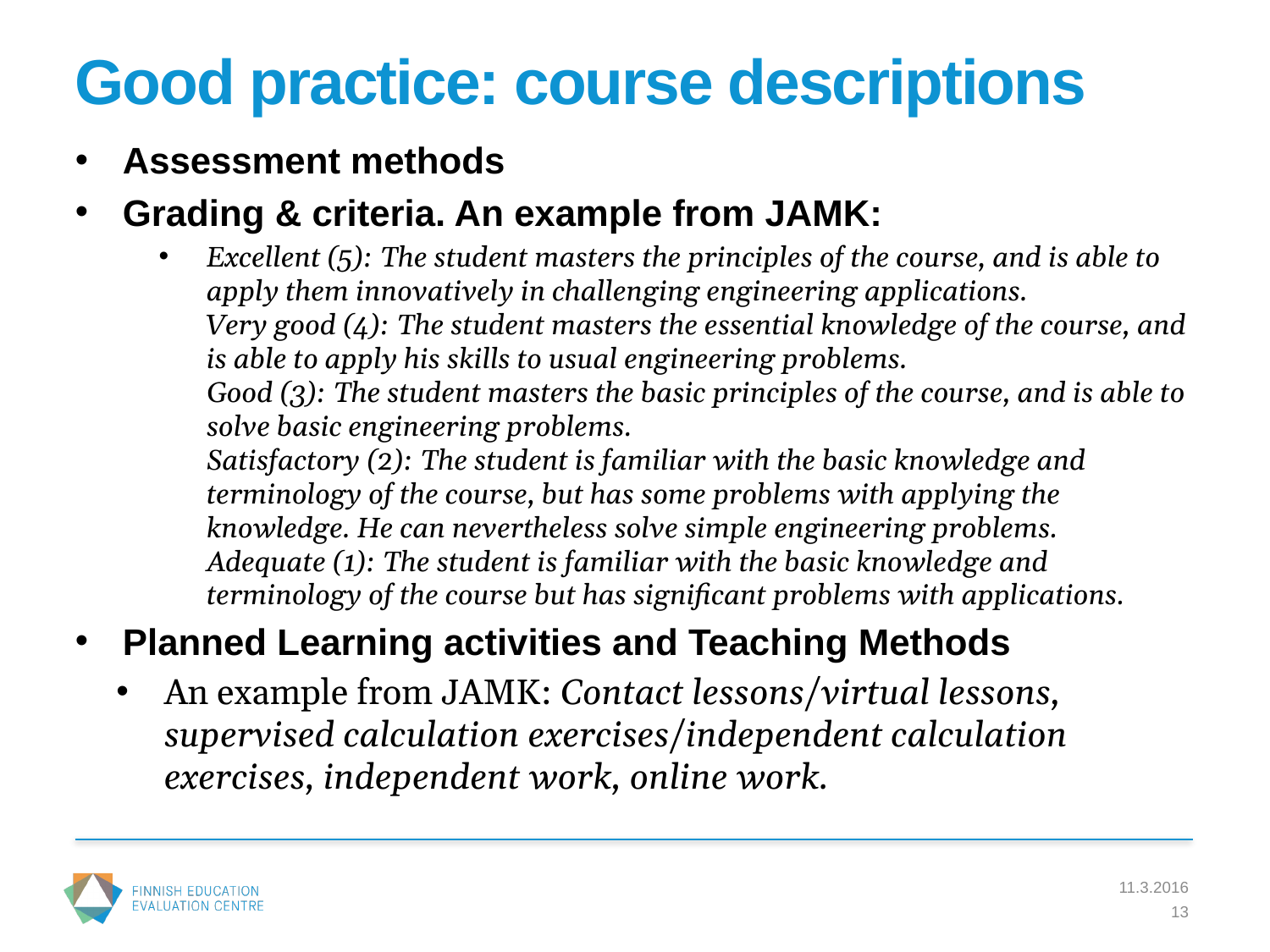

# Good practice: course descriptions
Assessment methods
Grading & criteria. An example from JAMK:
Excellent (5): The student masters the principles of the course, and is able to apply them innovatively in challenging engineering applications. 
Very good (4): The student masters the essential knowledge of the course, and is able to apply his skills to usual engineering problems. 
Good (3): The student masters the basic principles of the course, and is able to solve basic engineering problems. 
Satisfactory (2): The student is familiar with the basic knowledge and terminology of the course, but has some problems with applying the knowledge. He can nevertheless solve simple engineering problems. 
Adequate (1): The student is familiar with the basic knowledge and terminology of the course but has significant problems with applications.
Planned Learning activities and Teaching Methods
An example from JAMK: Contact lessons/virtual lessons, supervised calculation exercises/independent calculation exercises, independent work, online work.

11.3.2016
13